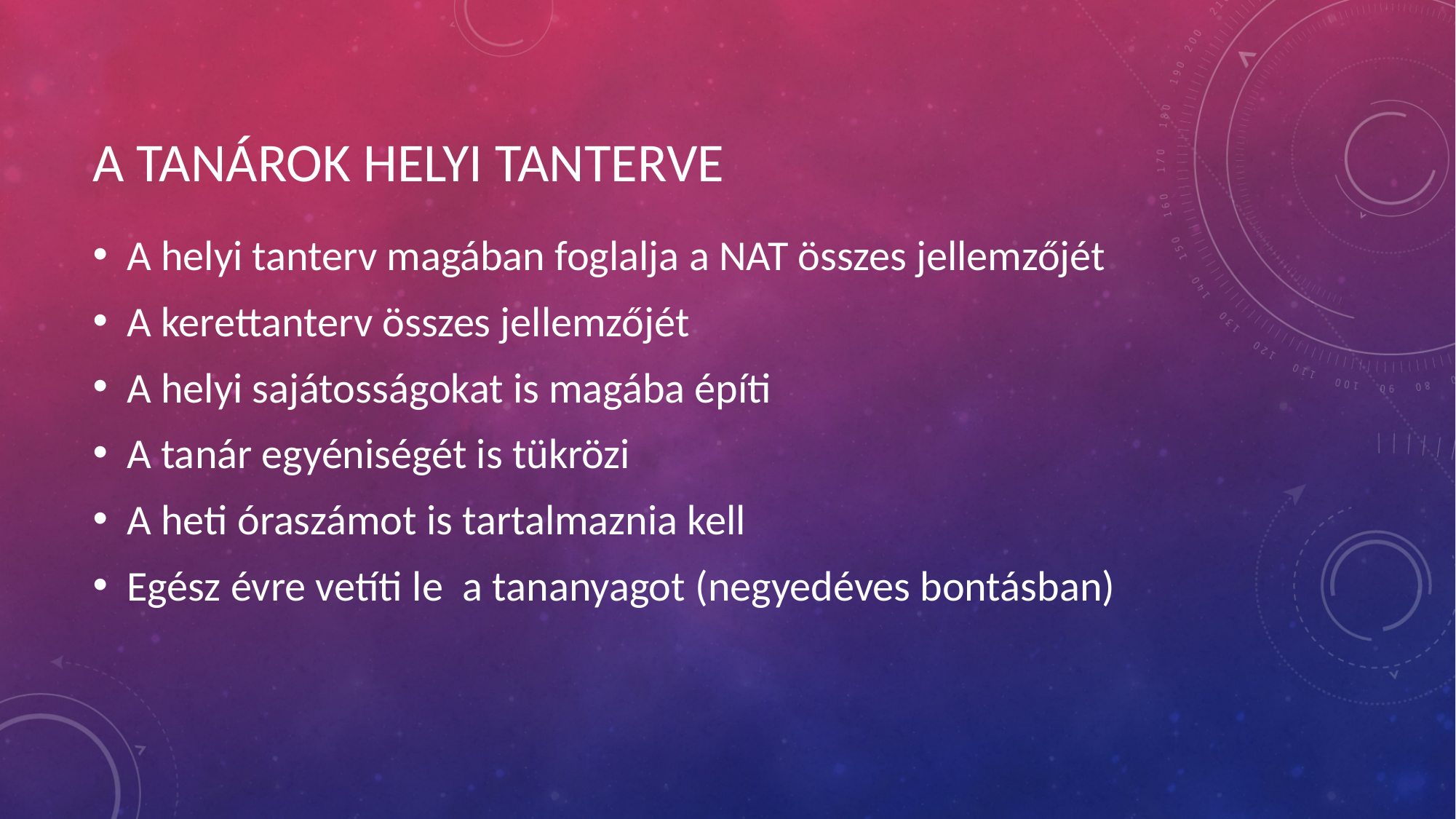

# A tanárok helyi tanterve
A helyi tanterv magában foglalja a NAT összes jellemzőjét
A kerettanterv összes jellemzőjét
A helyi sajátosságokat is magába építi
A tanár egyéniségét is tükrözi
A heti óraszámot is tartalmaznia kell
Egész évre vetíti le  a tananyagot (negyedéves bontásban)